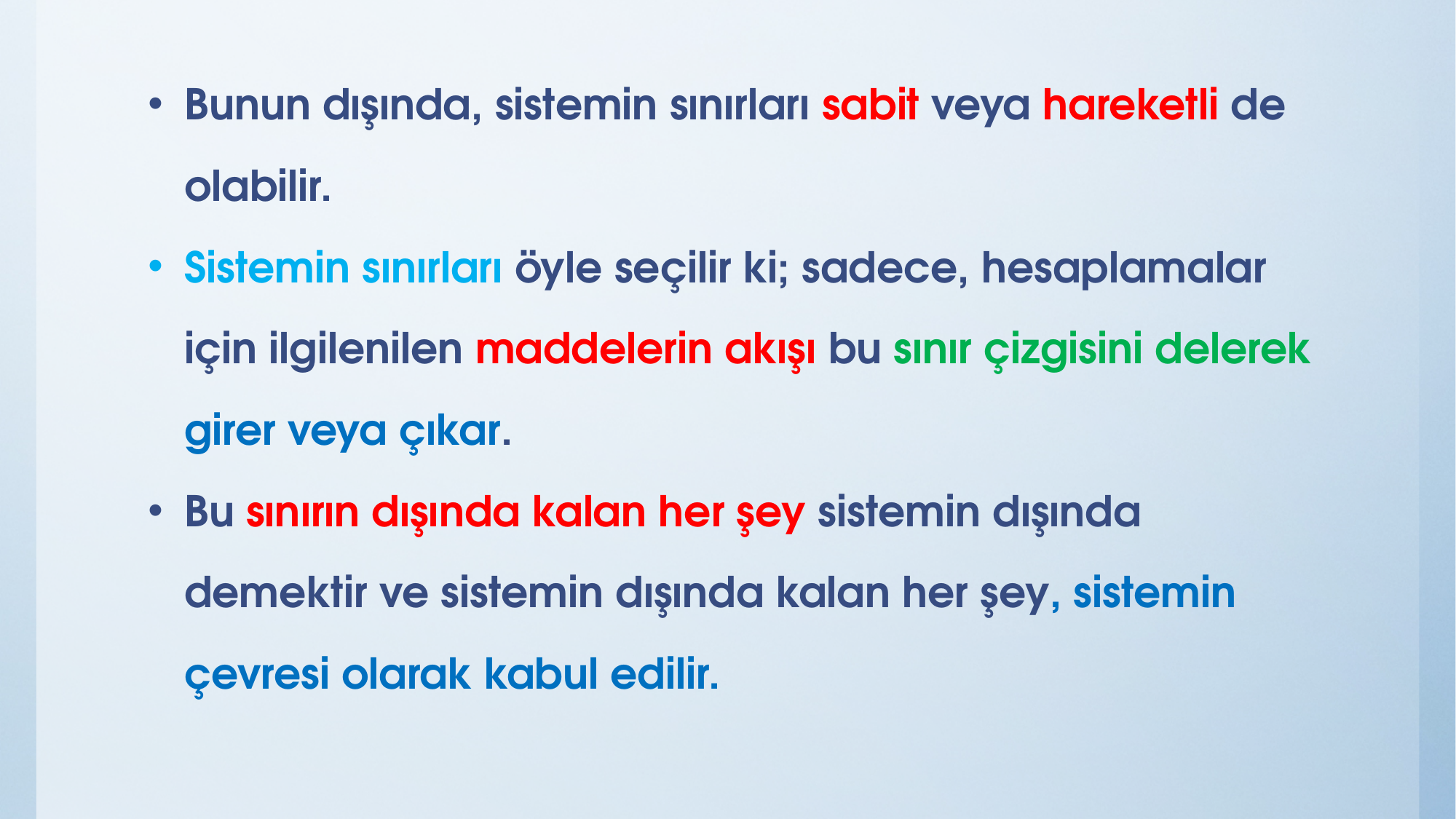

Bunun dışında, sistemin sınırları sabit veya hareketli de olabilir.
Sistemin sınırları öyle seçilir ki; sadece, hesaplamalar için ilgilenilen maddelerin akışı bu sınır çizgisini delerek girer veya çıkar.
Bu sınırın dışında kalan her şey sistemin dışında demektir ve sistemin dışında kalan her şey, sistemin çevresi olarak kabul edilir.